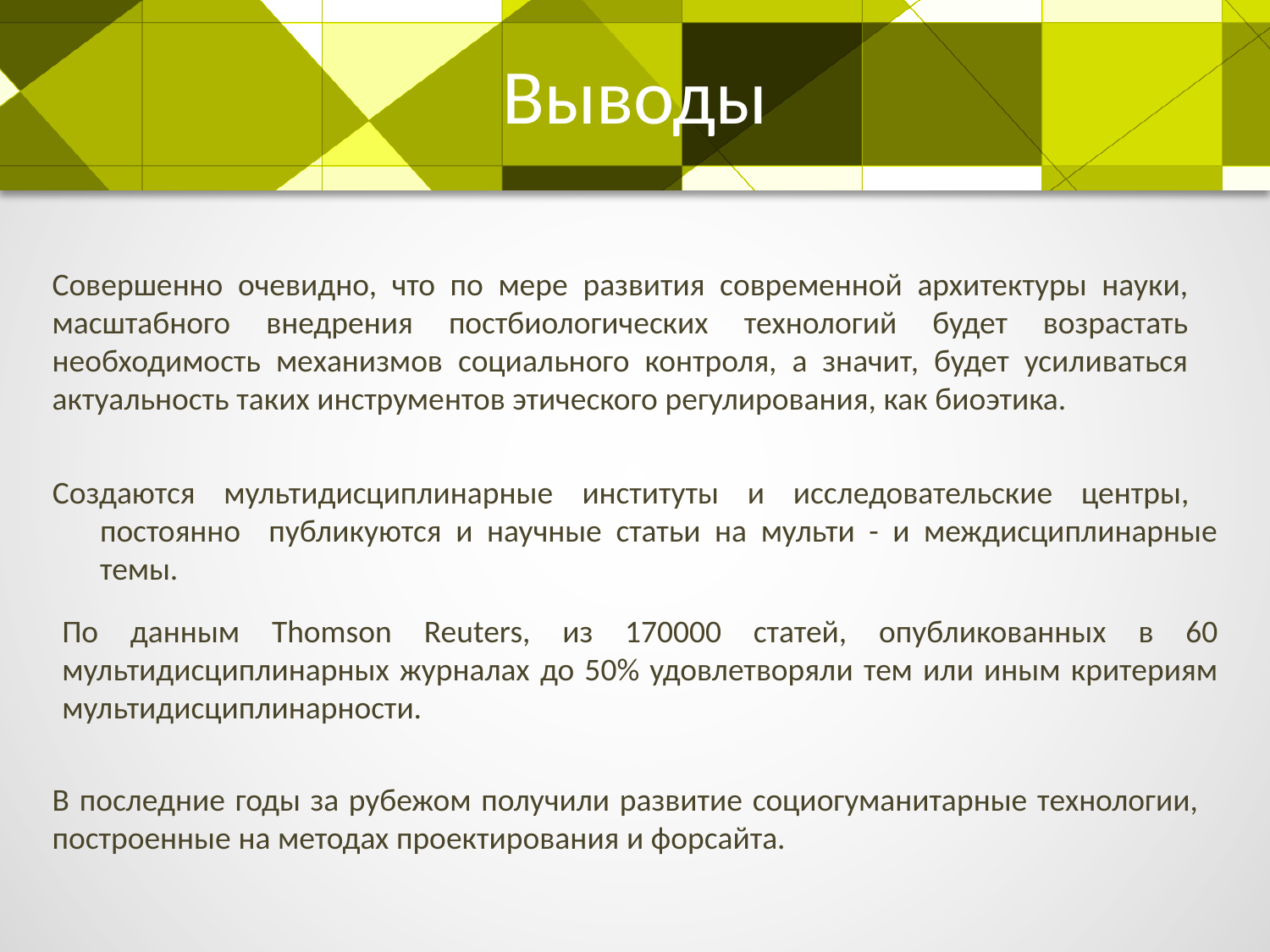

# Выводы
Совершенно очевидно, что по мере развития современной архитектуры науки, масштабного внедрения постбиологических технологий будет возрастать необходимость механизмов социального контроля, а значит, будет усиливаться актуальность таких инструментов этического регулирования, как биоэтика.
Создаются мультидисциплинарные институты и исследовательские центры,  постоянно  публикуются и научные статьи на мульти - и междисциплинарные темы.
По данным Thomson Reuters, из 170000 статей, опубликованных в 60 мультидисциплинарных журналах до 50% удовлетворяли тем или иным критериям мультидисциплинарности.
В последние годы за рубежом получили развитие социогуманитарные технологии, построенные на методах проектирования и форсайта.